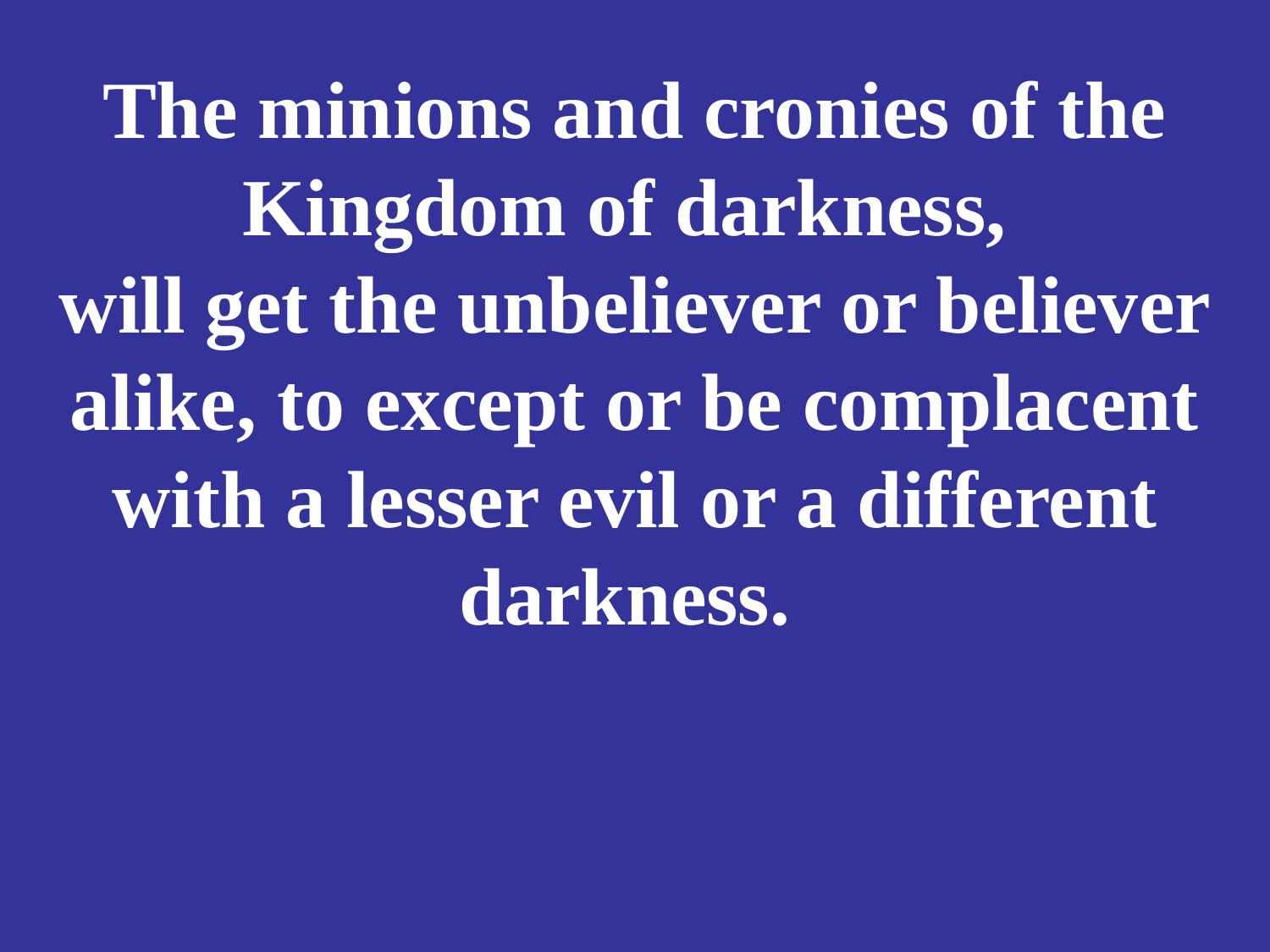

# The minions and cronies of the Kingdom of darkness, will get the unbeliever or believer alike, to except or be complacent with a lesser evil or a different darkness.